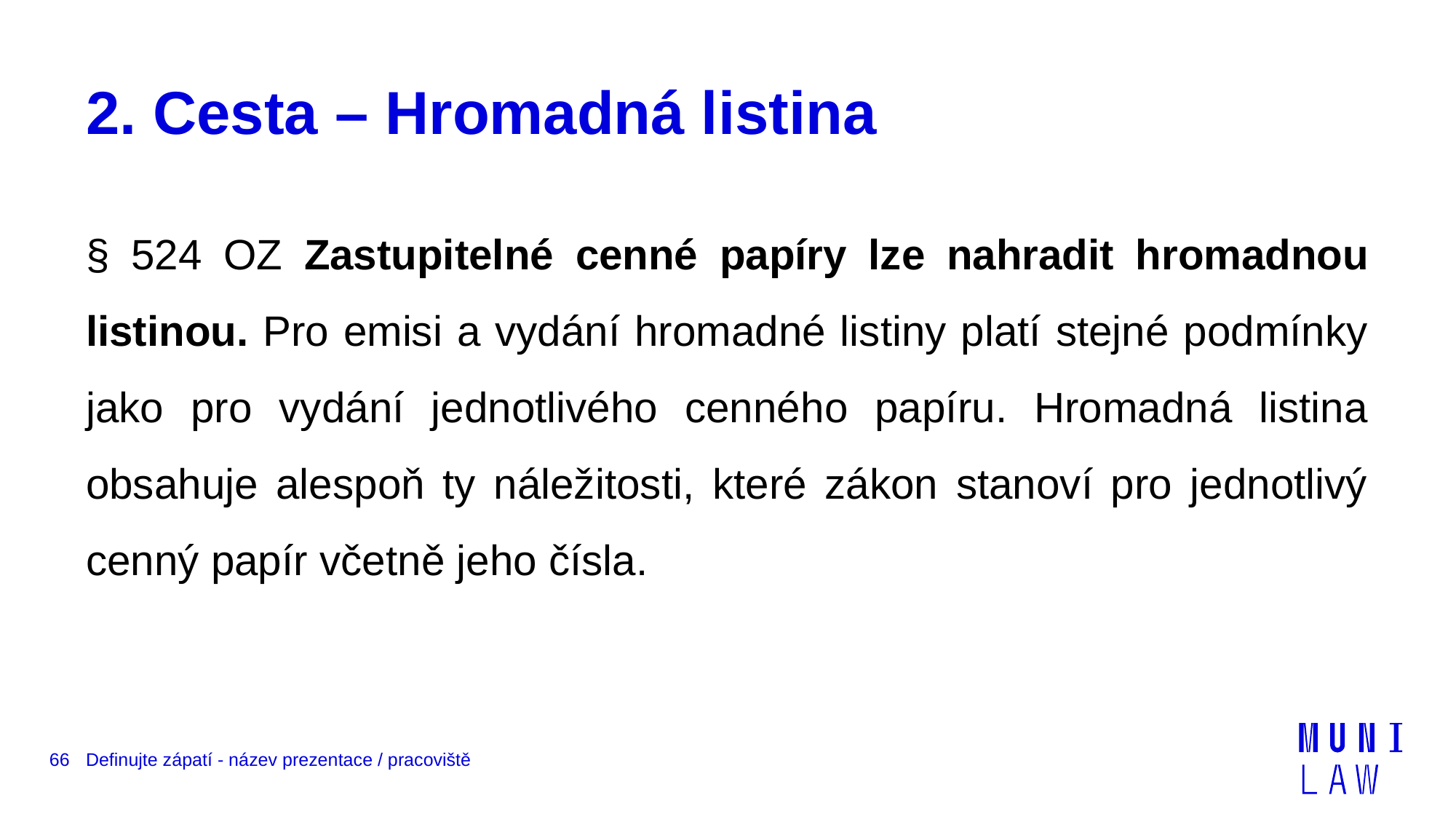

# 2. Cesta – Hromadná listina
§ 524 OZ Zastupitelné cenné papíry lze nahradit hromadnou listinou. Pro emisi a vydání hromadné listiny platí stejné podmínky jako pro vydání jednotlivého cenného papíru. Hromadná listina obsahuje alespoň ty náležitosti, které zákon stanoví pro jednotlivý cenný papír včetně jeho čísla.

66
Definujte zápatí - název prezentace / pracoviště